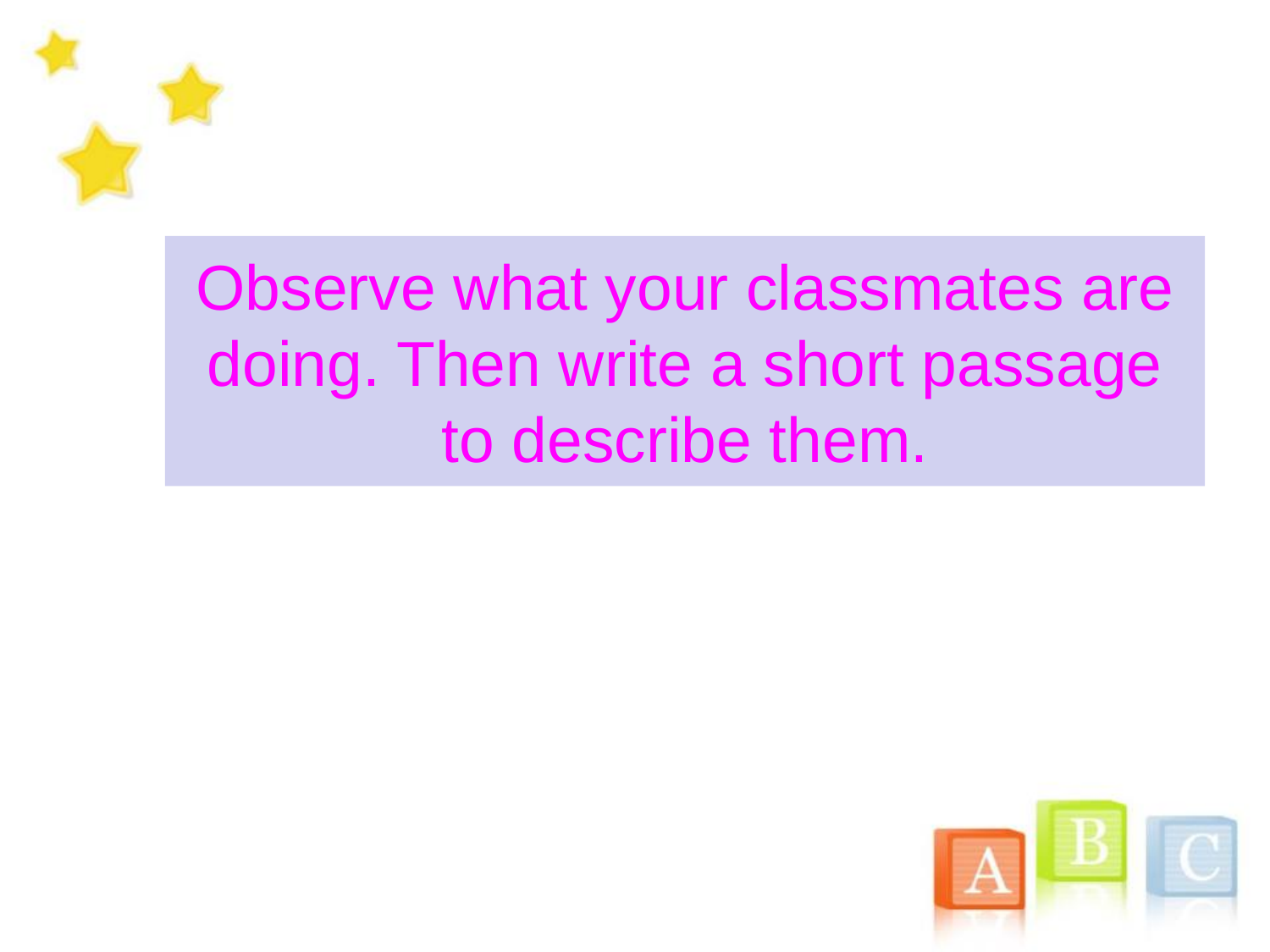

Observe what your classmates are doing. Then write a short passage to describe them.